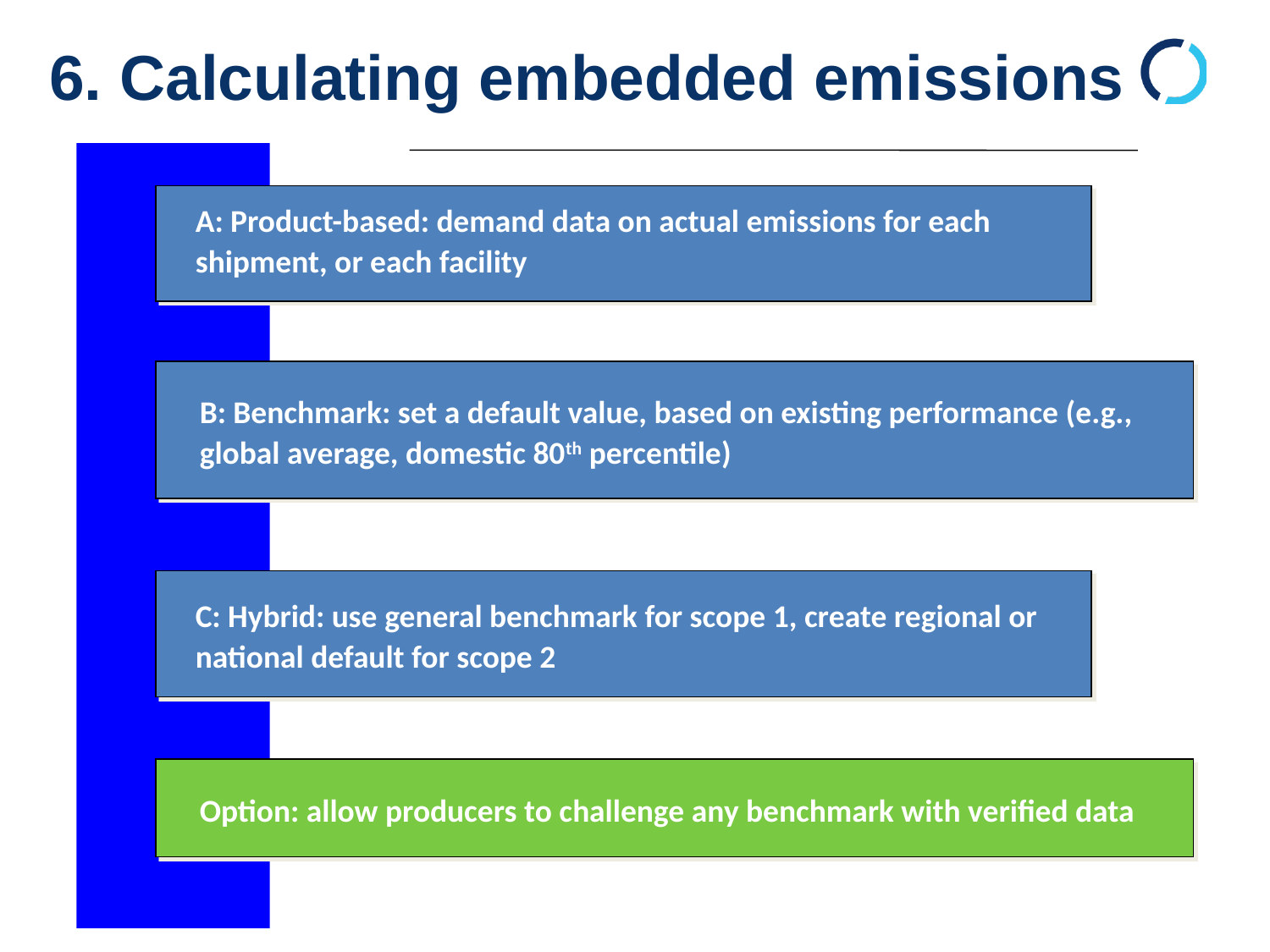

6. Calculating embedded emissions

A: Product-based: demand data on actual emissions for each shipment, or each facility

B: Benchmark: set a default value, based on existing performance (e.g., global average, domestic 80th percentile)

C: Hybrid: use general benchmark for scope 1, create regional or national default for scope 2

Option: allow producers to challenge any benchmark with verified data